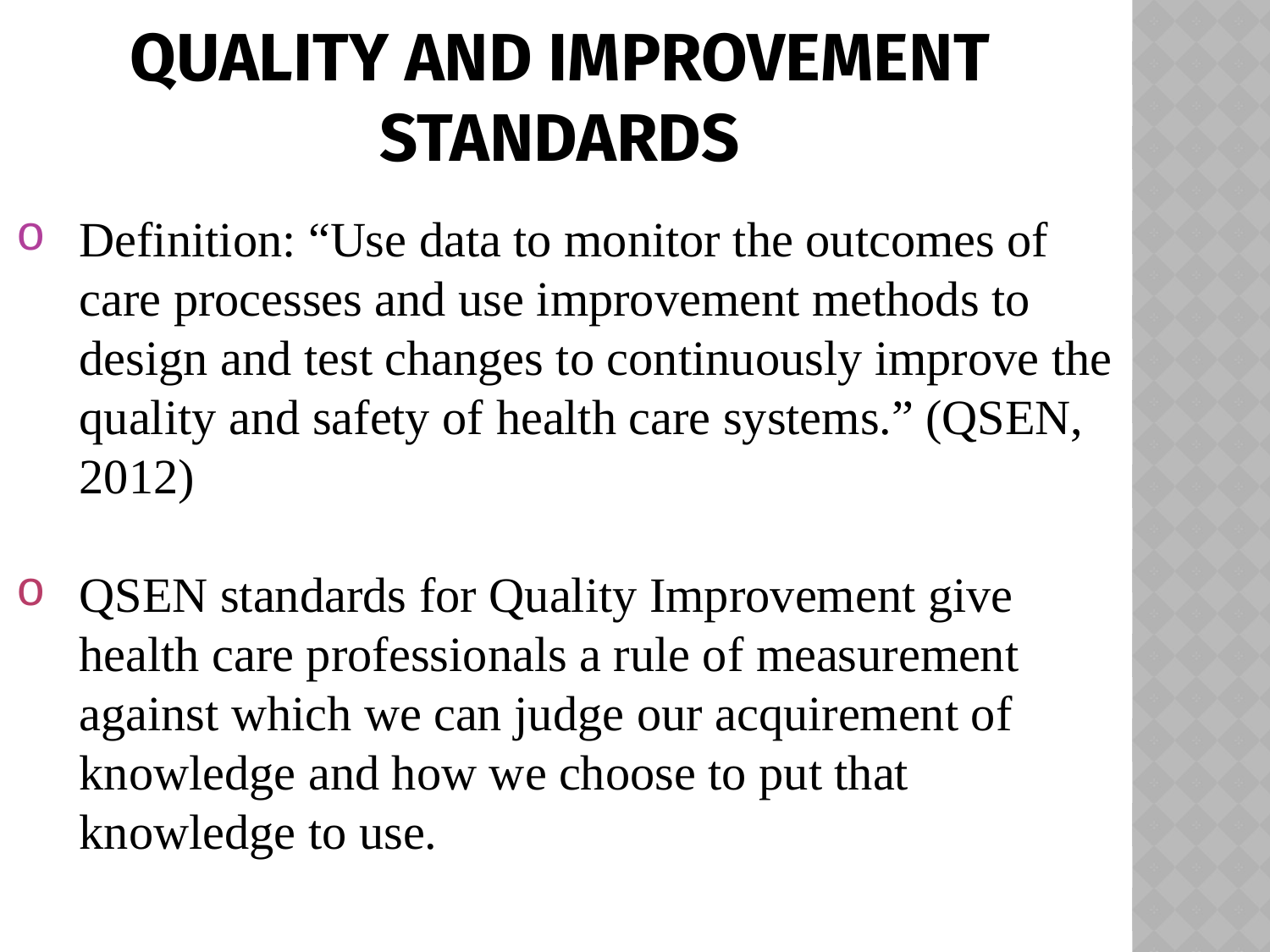

# Quality and Improvement Standards
Definition: “Use data to monitor the outcomes of care processes and use improvement methods to design and test changes to continuously improve the quality and safety of health care systems.” (QSEN,  2012)

QSEN standards for Quality Improvement give health care professionals a rule of measurement against which we can judge our acquirement of knowledge and how we choose to put that knowledge to use.